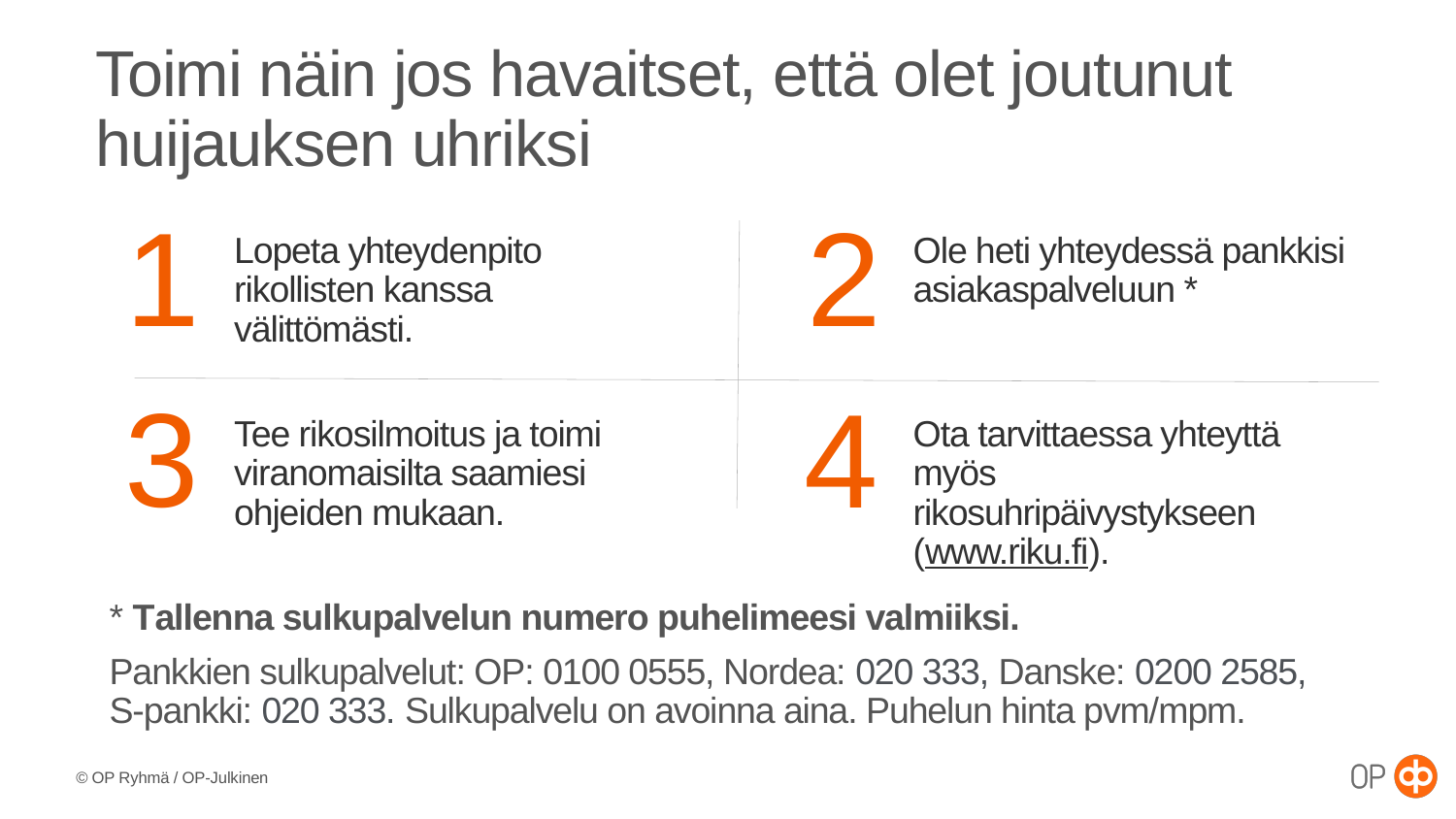

# Toimi näin jos havaitset, että olet joutunut huijauksen uhriksi
Lopeta yhteydenpito rikollisten kanssa välittömästi.
Ole heti yhteydessä pankkisi asiakaspalveluun *
Tee rikosilmoitus ja toimi viranomaisilta saamiesi ohjeiden mukaan.

Ota tarvittaessa yhteyttä myös rikosuhripäivystykseen 
(www.riku.fi).
* Tallenna sulkupalvelun numero puhelimeesi valmiiksi.​
Pankkien sulkupalvelut: OP: 0100 0555, Nordea: 020 333, Danske: 0200 2585,
S-pankki: 020 333. Sulkupalvelu on avoinna aina. Puhelun hinta pvm/mpm.
© OP Ryhmä / OP-Julkinen